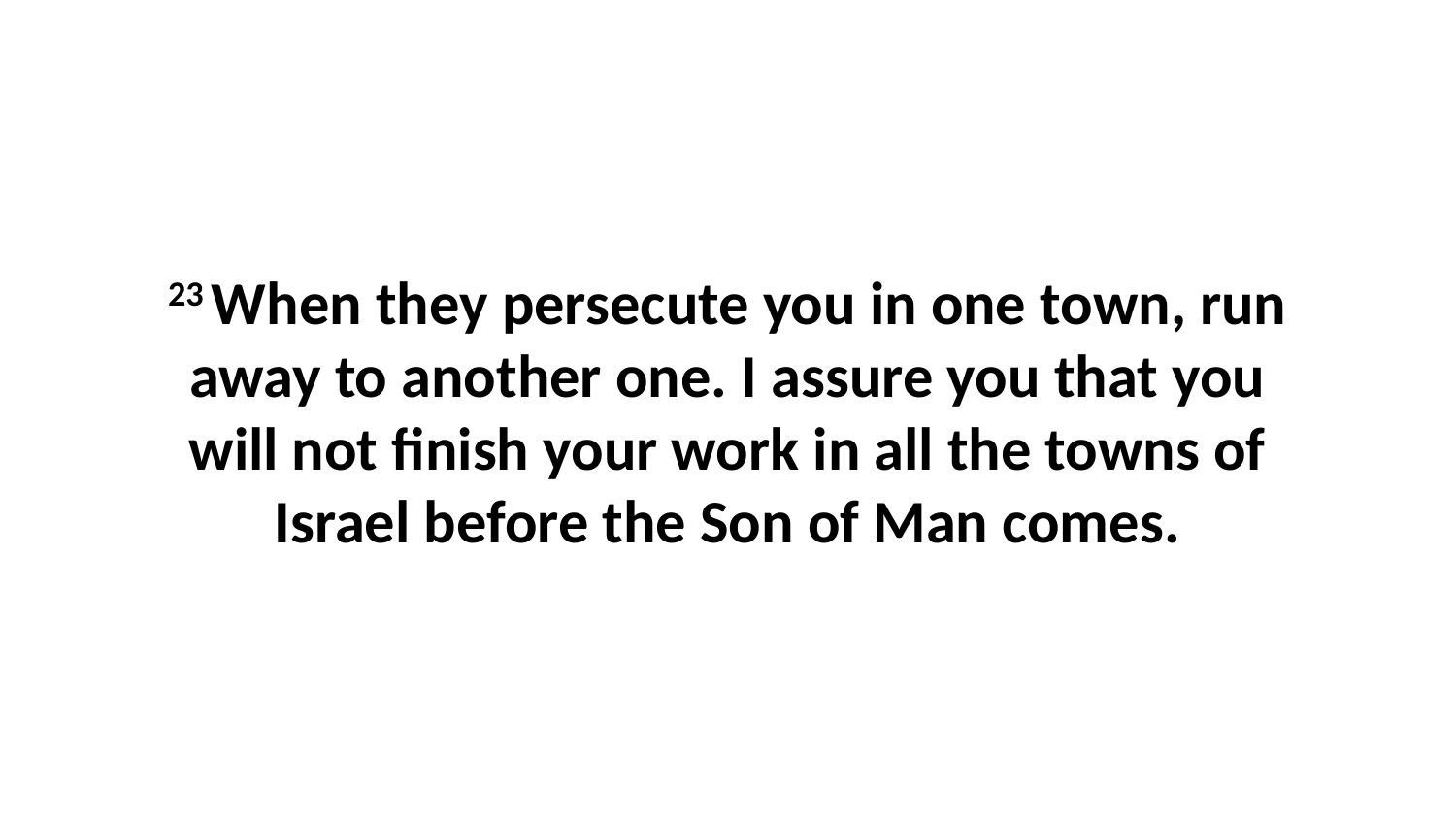

23 When they persecute you in one town, run away to another one. I assure you that you will not finish your work in all the towns of Israel before the Son of Man comes.